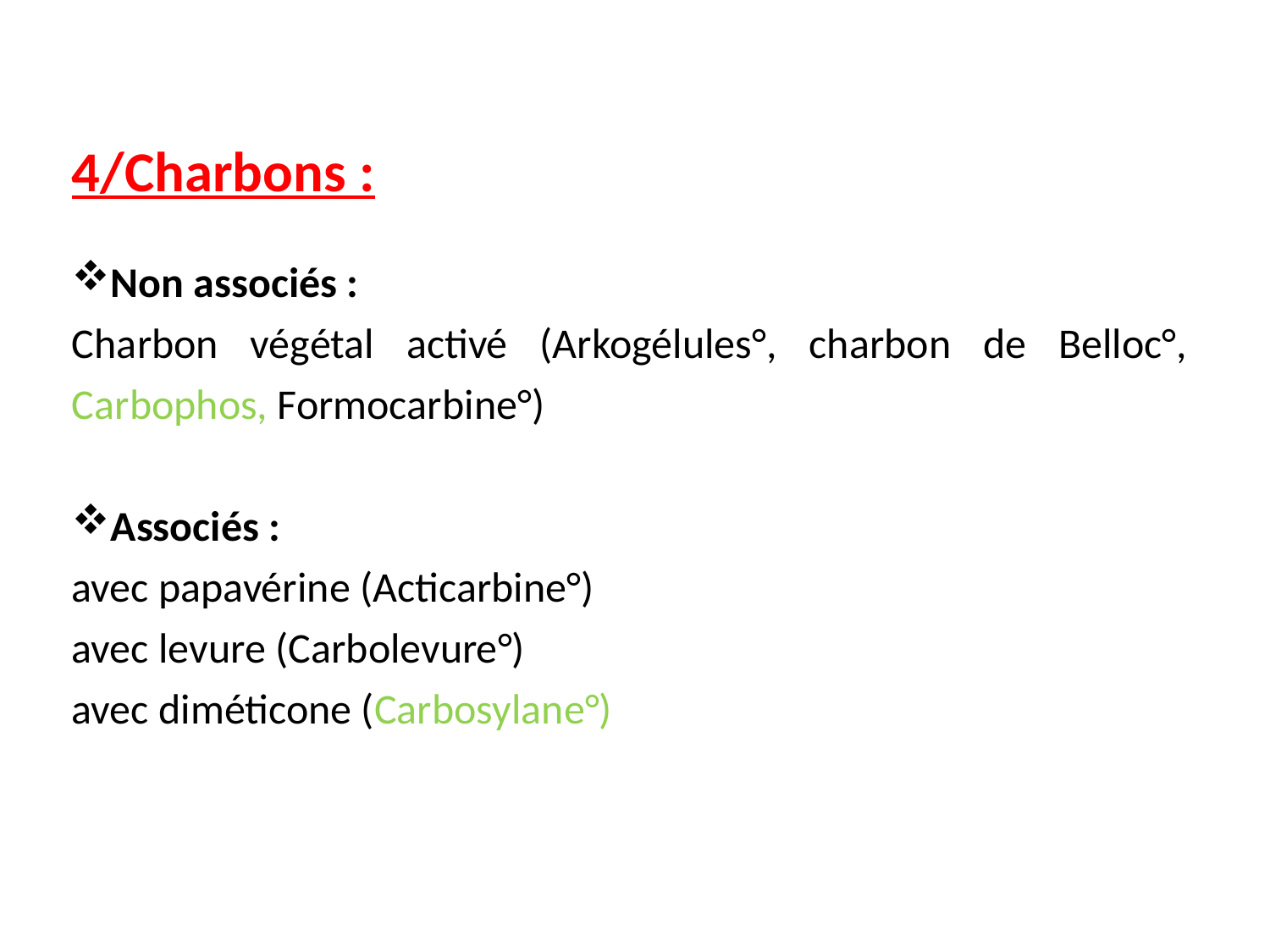

4/Charbons :

Non associés :
Charbon végétal activé (Arkogélules°, charbon de Belloc°, Carbophos, Formocarbine°)

Associés :
avec papavérine (Acticarbine°)
avec levure (Carbolevure°)
avec diméticone (Carbosylane°)